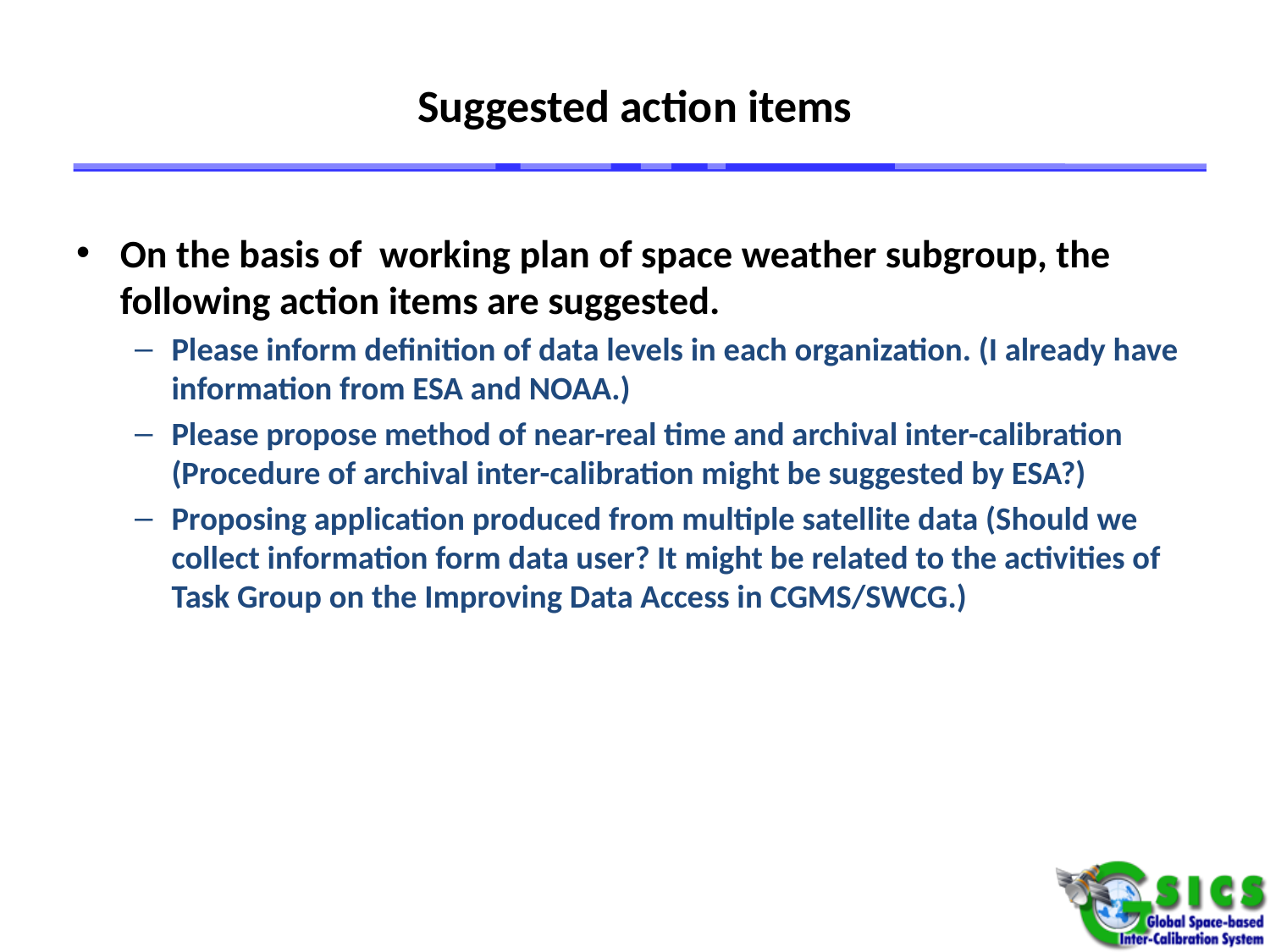

# Suggested action items
On the basis of  working plan of space weather subgroup, the following action items are suggested.
Please inform definition of data levels in each organization. (I already have information from ESA and NOAA.)
Please propose method of near-real time and archival inter-calibration (Procedure of archival inter-calibration might be suggested by ESA?)
Proposing application produced from multiple satellite data (Should we collect information form data user? It might be related to the activities of Task Group on the Improving Data Access in CGMS/SWCG.)